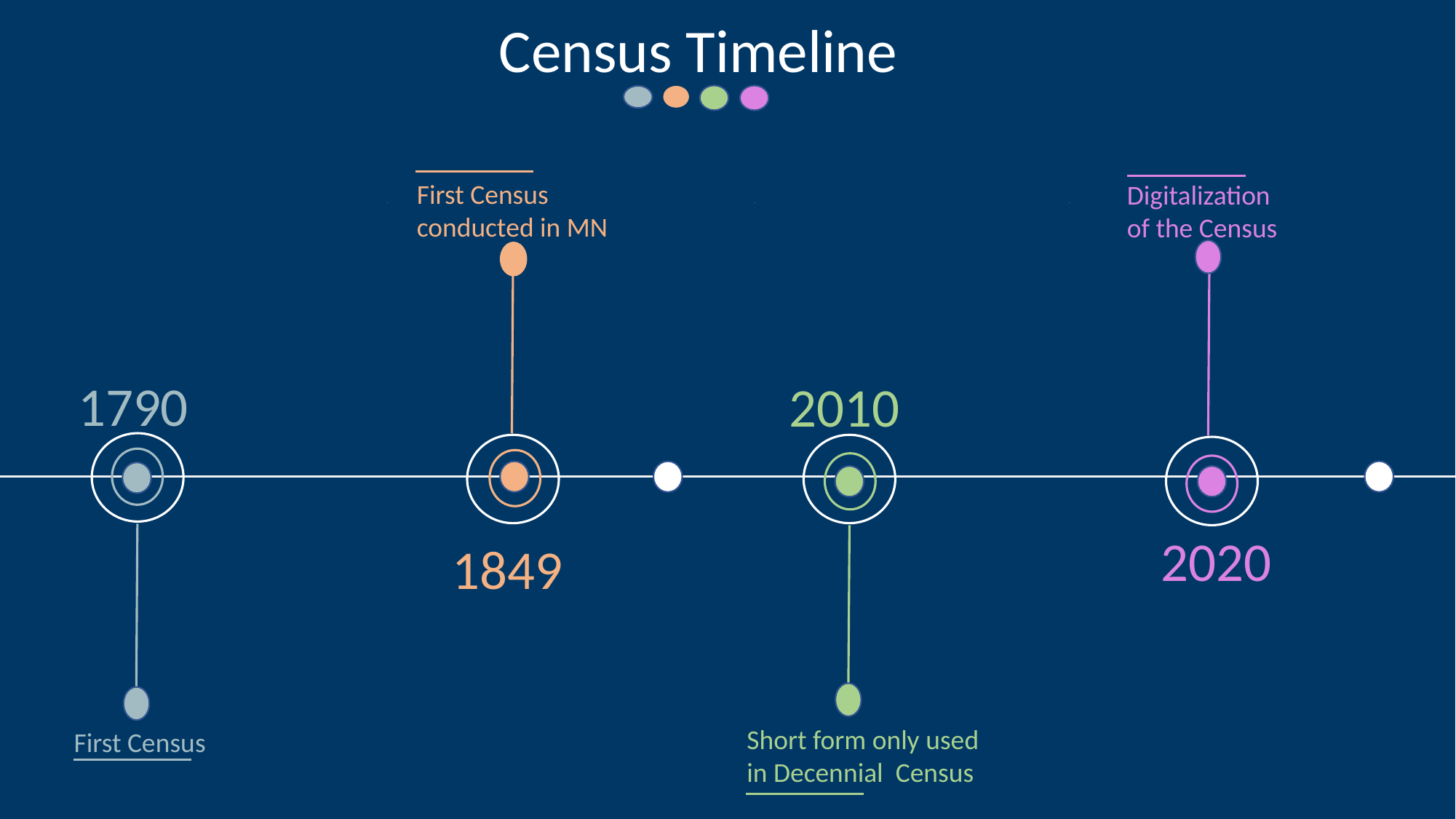

Census Timeline

First Census conducted in MN
Digitalization of the Census

1790
2010

2020
1849

Short form only used in Decennial  Census
First Census